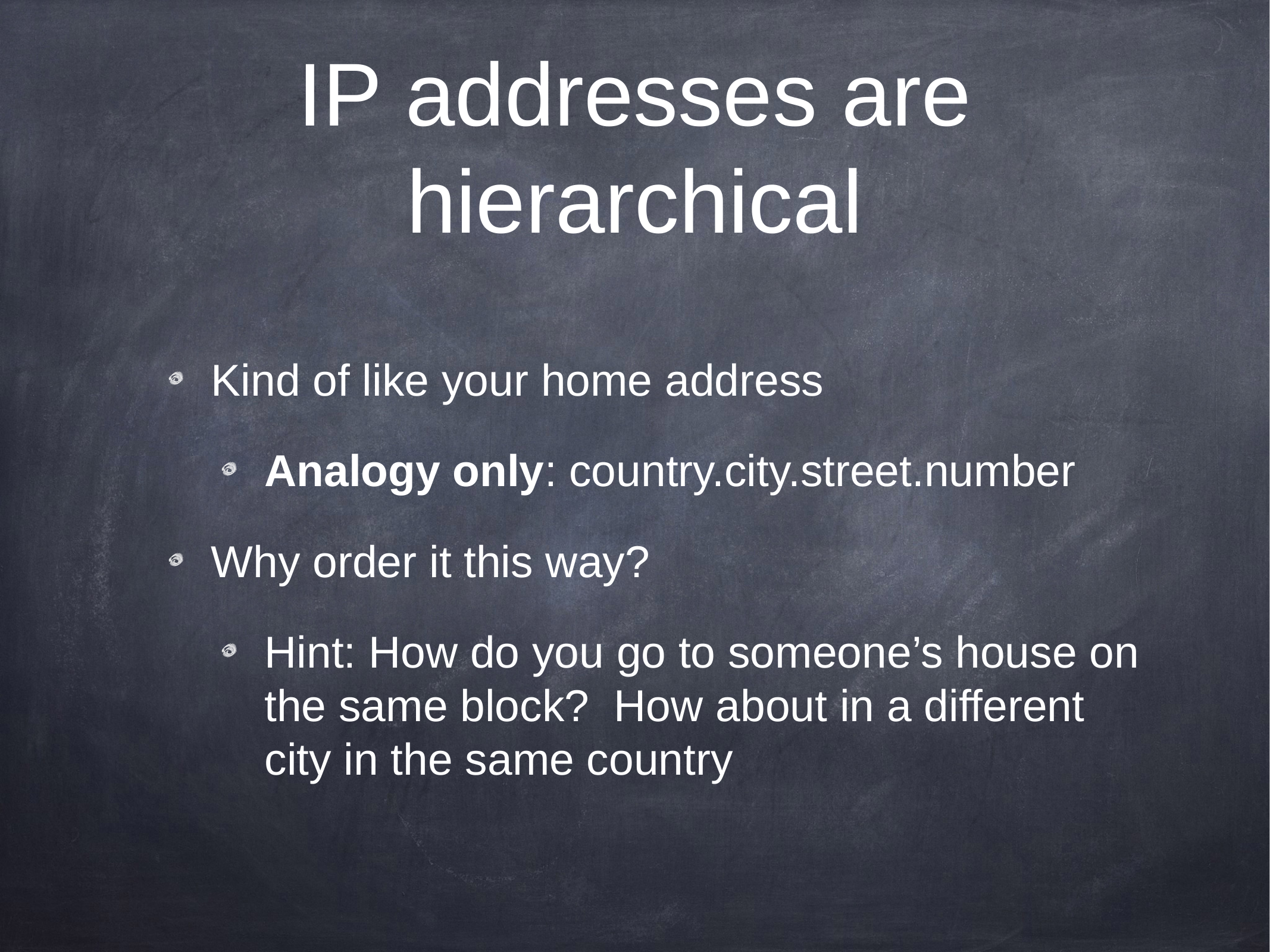

# IP addresses are hierarchical
Kind of like your home address
Analogy only: country.city.street.number
Why order it this way?
Hint: How do you go to someone’s house on the same block?  How about in a different city in the same country